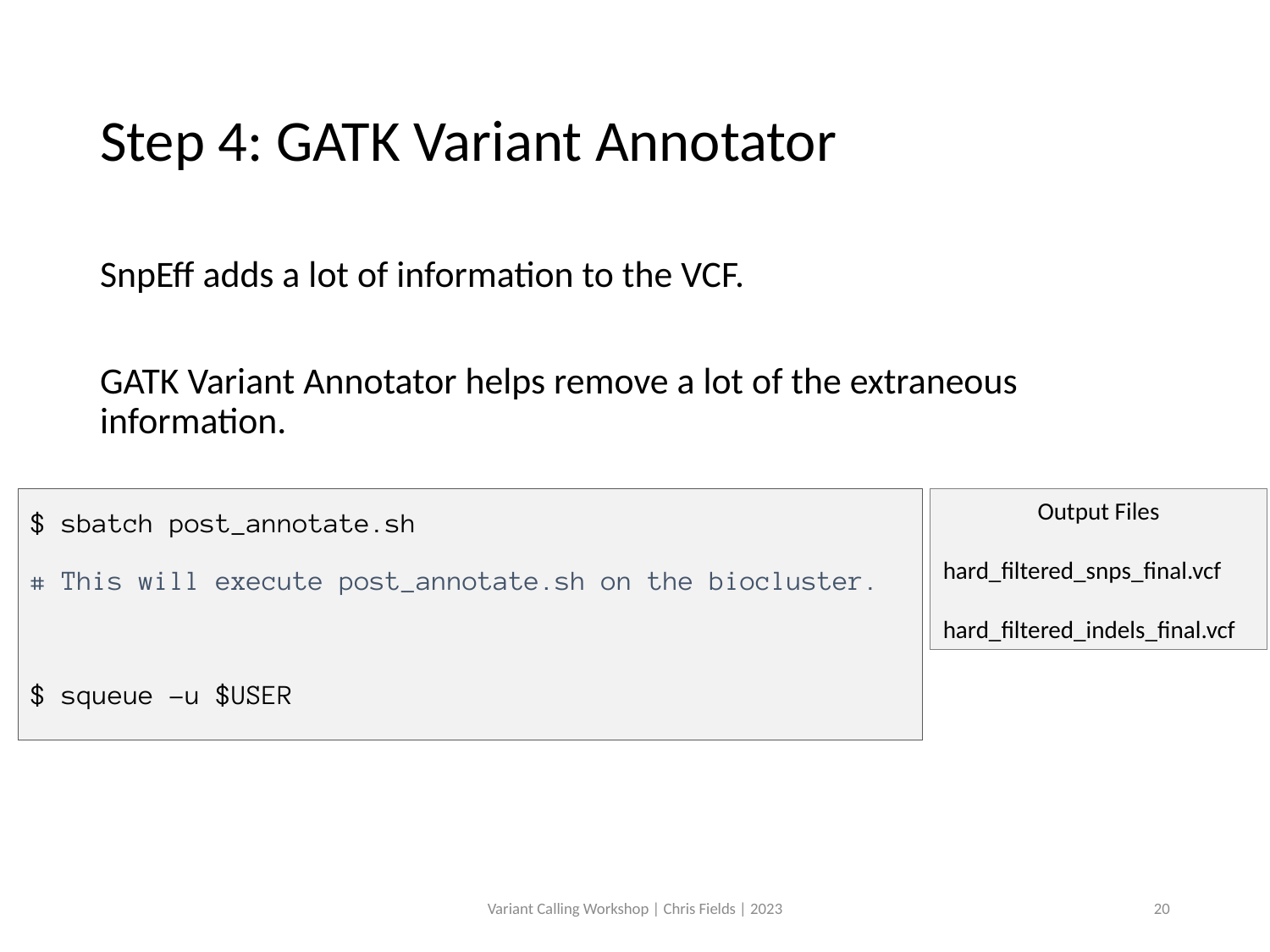

# Step 4: GATK Variant Annotator
SnpEff adds a lot of information to the VCF.

GATK Variant Annotator helps remove a lot of the extraneous information.

$ sbatch post_annotate.sh
# This will execute post_annotate.sh on the biocluster.

$ squeue -u $USER

Output Files

hard_filtered_snps_final.vcf

hard_filtered_indels_final.vcf
Variant Calling Workshop | Chris Fields | 2023
20